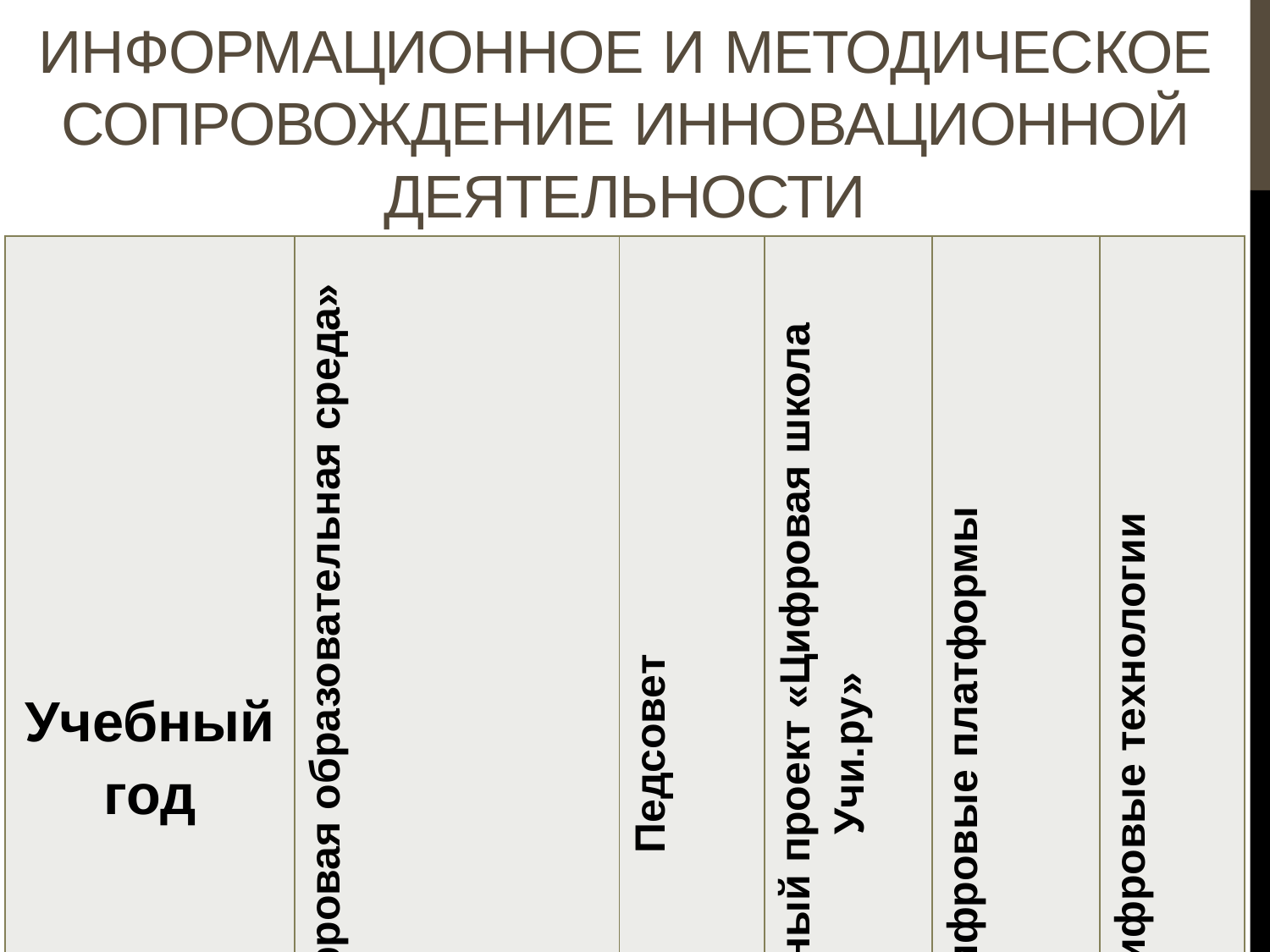

# Информационное и методическое сопровождение инновационной деятельности
| Учебный год | Проект «Цифровая образовательная среда» | Педсовет | Региональный проект «Цифровая школа Учи.ру» | Цифровые платформы | Цифровые технологии |
| --- | --- | --- | --- | --- | --- |
| 2021-2022 | 124 педагога | 17 | 36 | 124 | 34 |
| 2022-2023 | 124 педагога | 101 | 67 | 124 | 34 |